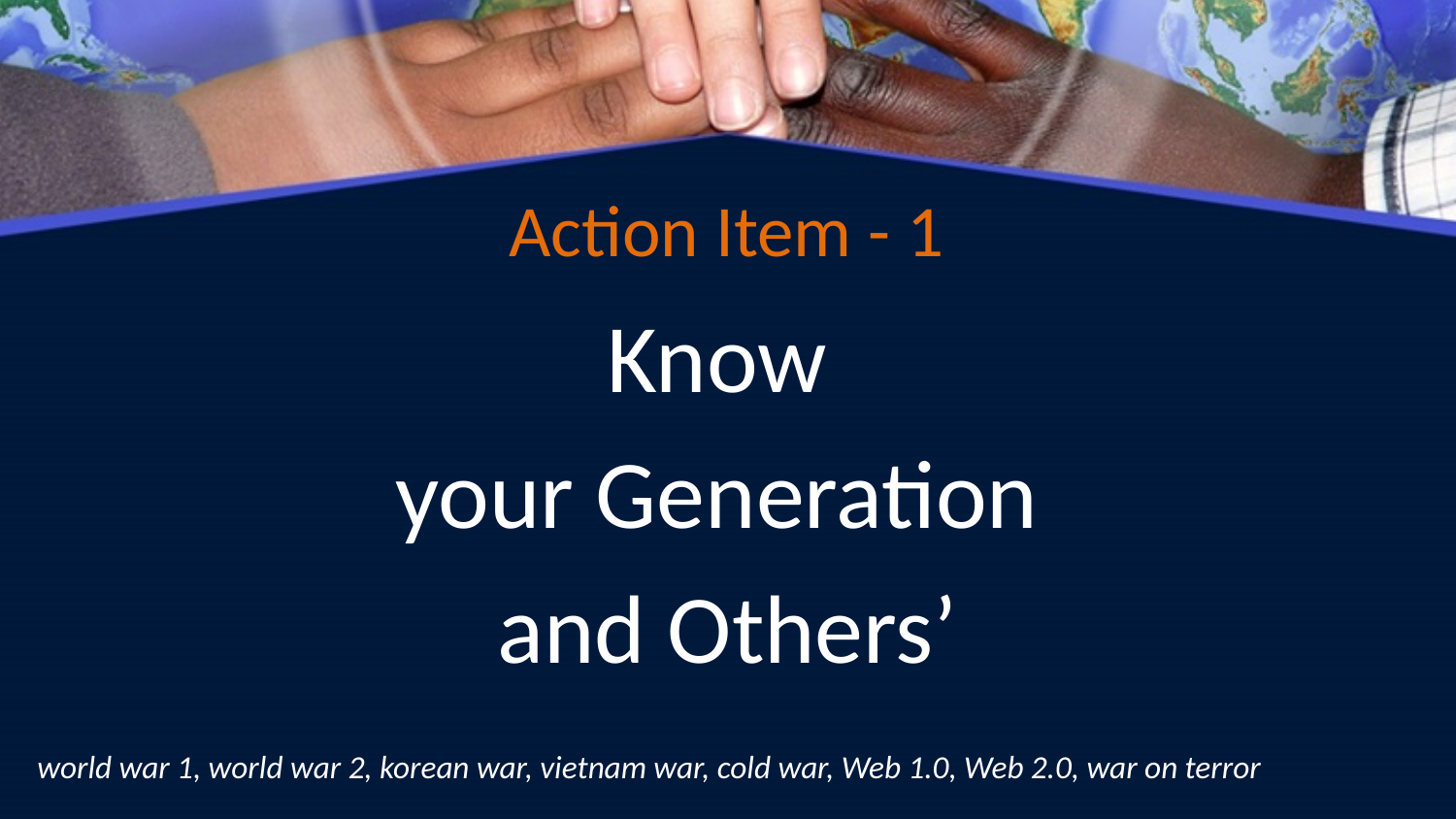

# Action Item - 1
Know
your Generation
and Others’
world war 1, world war 2, korean war, vietnam war, cold war, Web 1.0, Web 2.0, war on terror